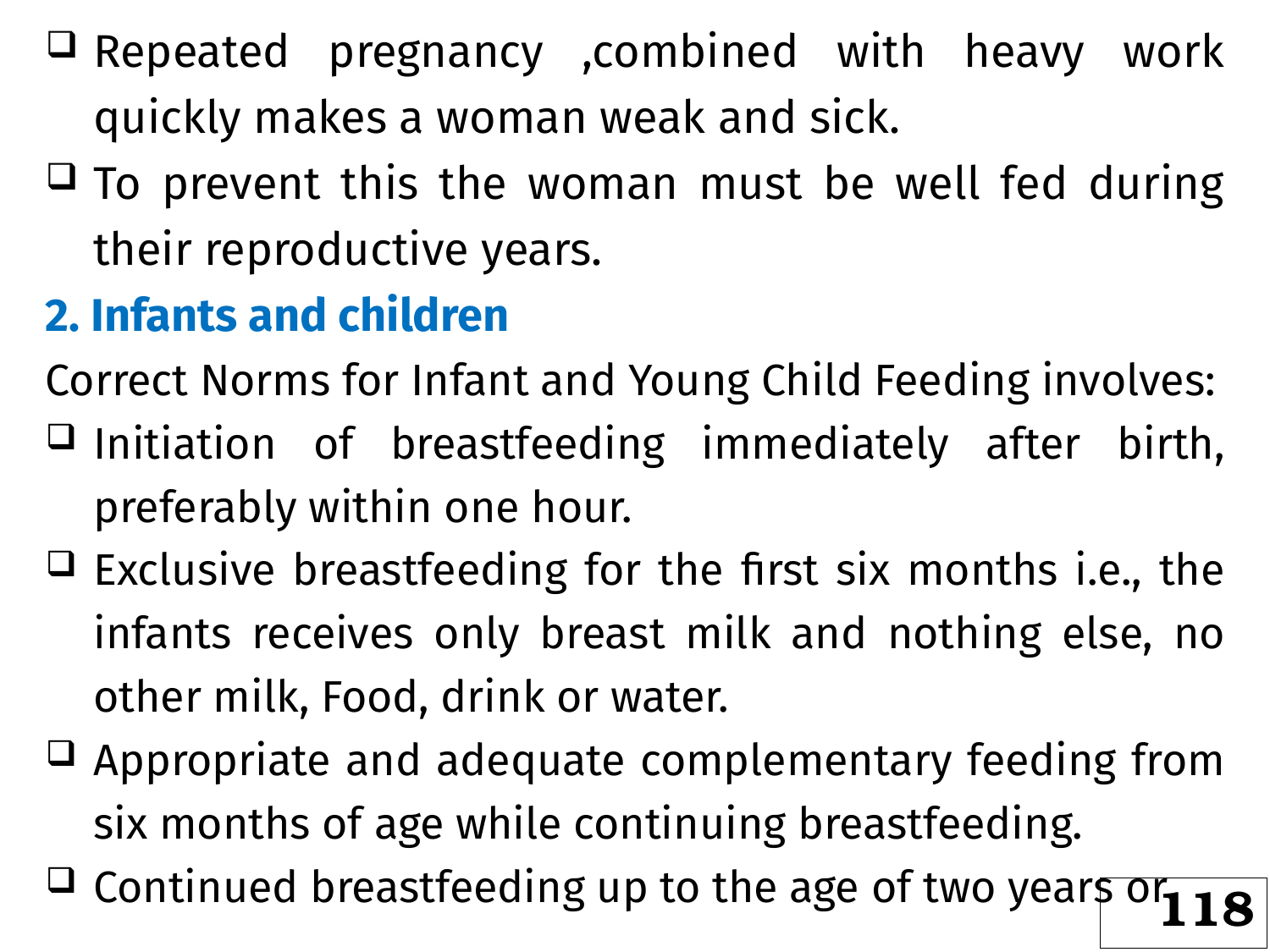

Repeated pregnancy ,combined with heavy work quickly makes a woman weak and sick.
To prevent this the woman must be well fed during their reproductive years.
2. Infants and children
Correct Norms for Infant and Young Child Feeding involves:
Initiation of breastfeeding immediately after birth, preferably within one hour.
Exclusive breastfeeding for the first six months i.e., the infants receives only breast milk and nothing else, no other milk, Food, drink or water.
Appropriate and adequate complementary feeding from six months of age while continuing breastfeeding.
Continued breastfeeding up to the age of two years or

118